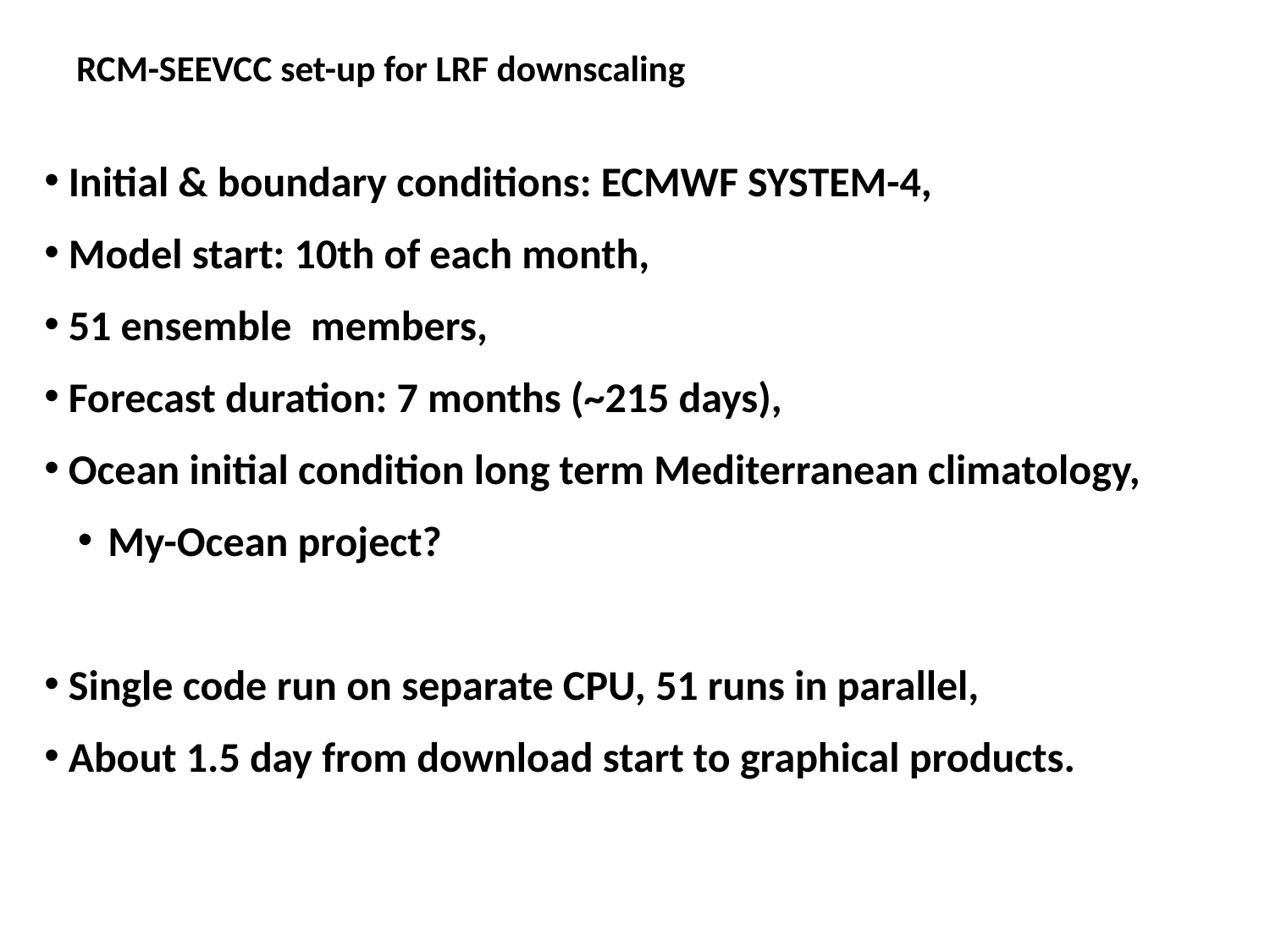

RCM-SEEVCC set-up for LRF downscaling
 Initial & boundary conditions: ECMWF SYSTEM-4,
 Model start: 10th of each month,
 51 ensemble  members,
 Forecast duration: 7 months (~215 days),
 Ocean initial condition long term Mediterranean climatology,
My-Ocean project?

 Single code run on separate CPU, 51 runs in parallel,
 About 1.5 day from download start to graphical products.